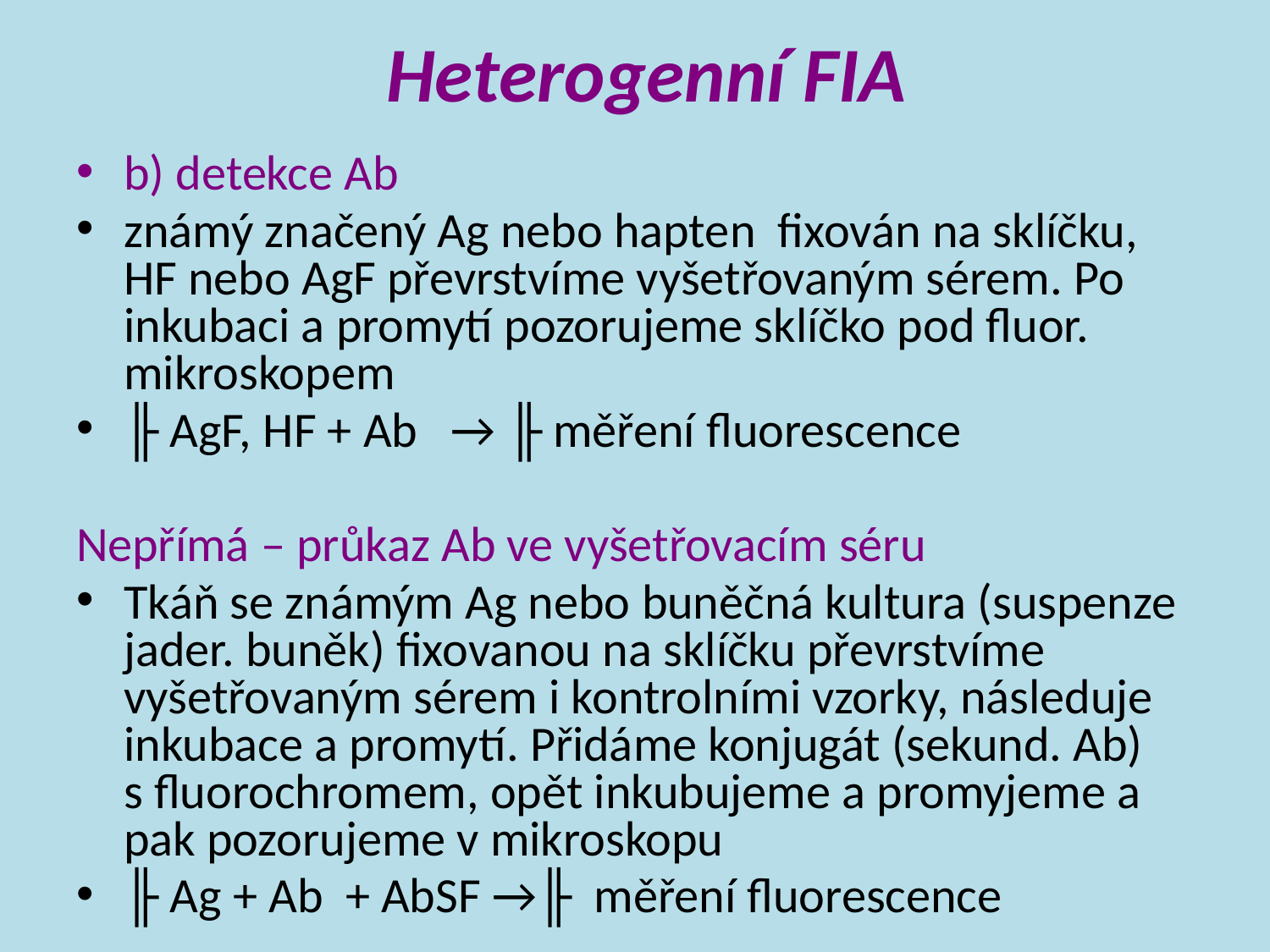

# Heterogenní FIA
b) detekce Ab
známý značený Ag nebo hapten  fixován na sklíčku,  HF nebo AgF převrstvíme vyšetřovaným sérem. Po inkubaci a promytí pozorujeme sklíčko pod fluor. mikroskopem
╟ AgF, HF + Ab   → ╟ měření fluorescence

Nepřímá – průkaz Ab ve vyšetřovacím séru
Tkáň se známým Ag nebo buněčná kultura (suspenze jader. buněk) fixovanou na sklíčku převrstvíme vyšetřovaným sérem i kontrolními vzorky, následuje inkubace a promytí. Přidáme konjugát (sekund. Ab) s fluorochromem, opět inkubujeme a promyjeme a pak pozorujeme v mikroskopu
╟ Ag + Ab  + AbSF →╟  měření fluorescence